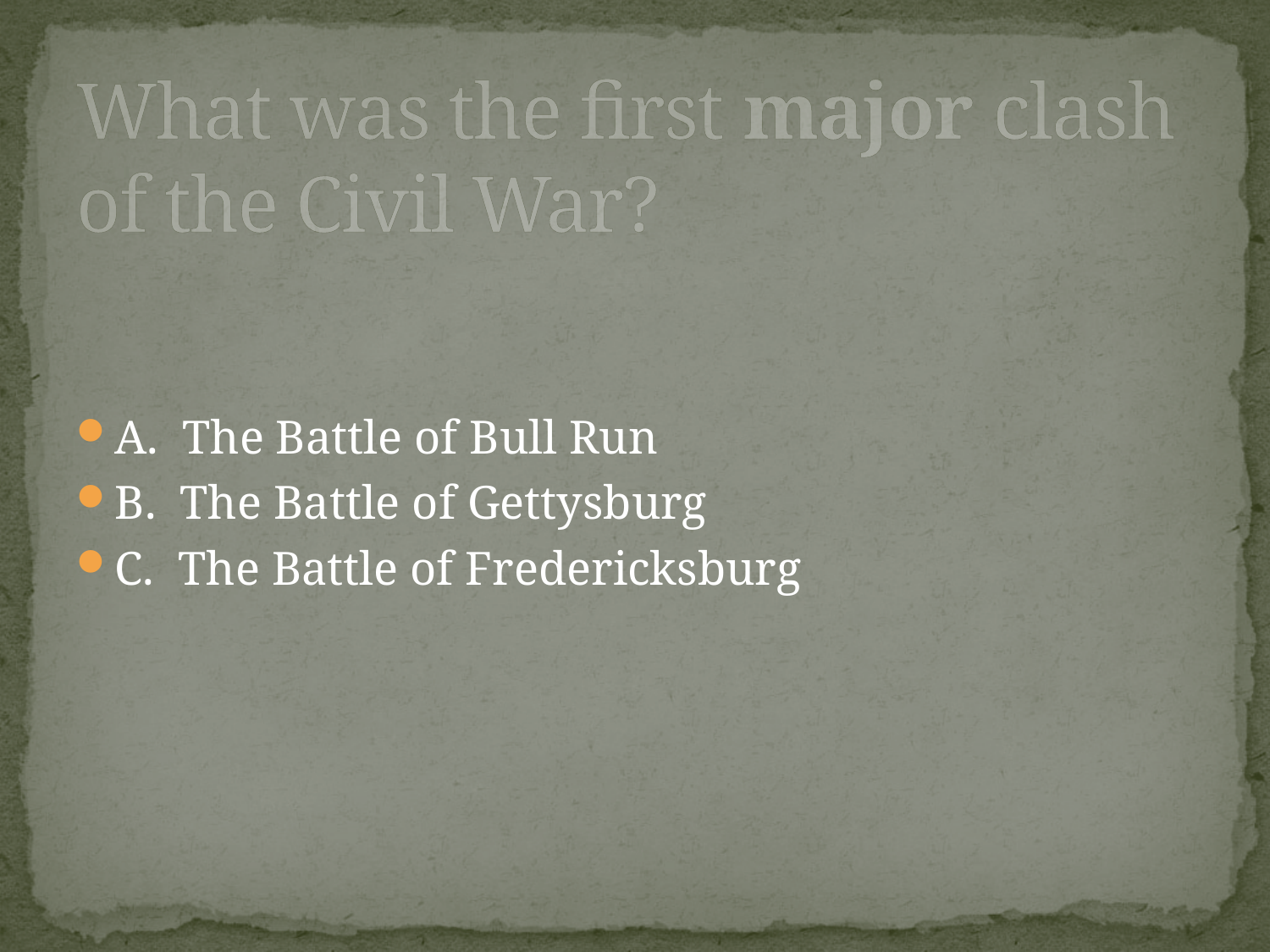

# What was the first major clash of the Civil War?
A.  The Battle of Bull Run
B.  The Battle of Gettysburg
C.  The Battle of Fredericksburg